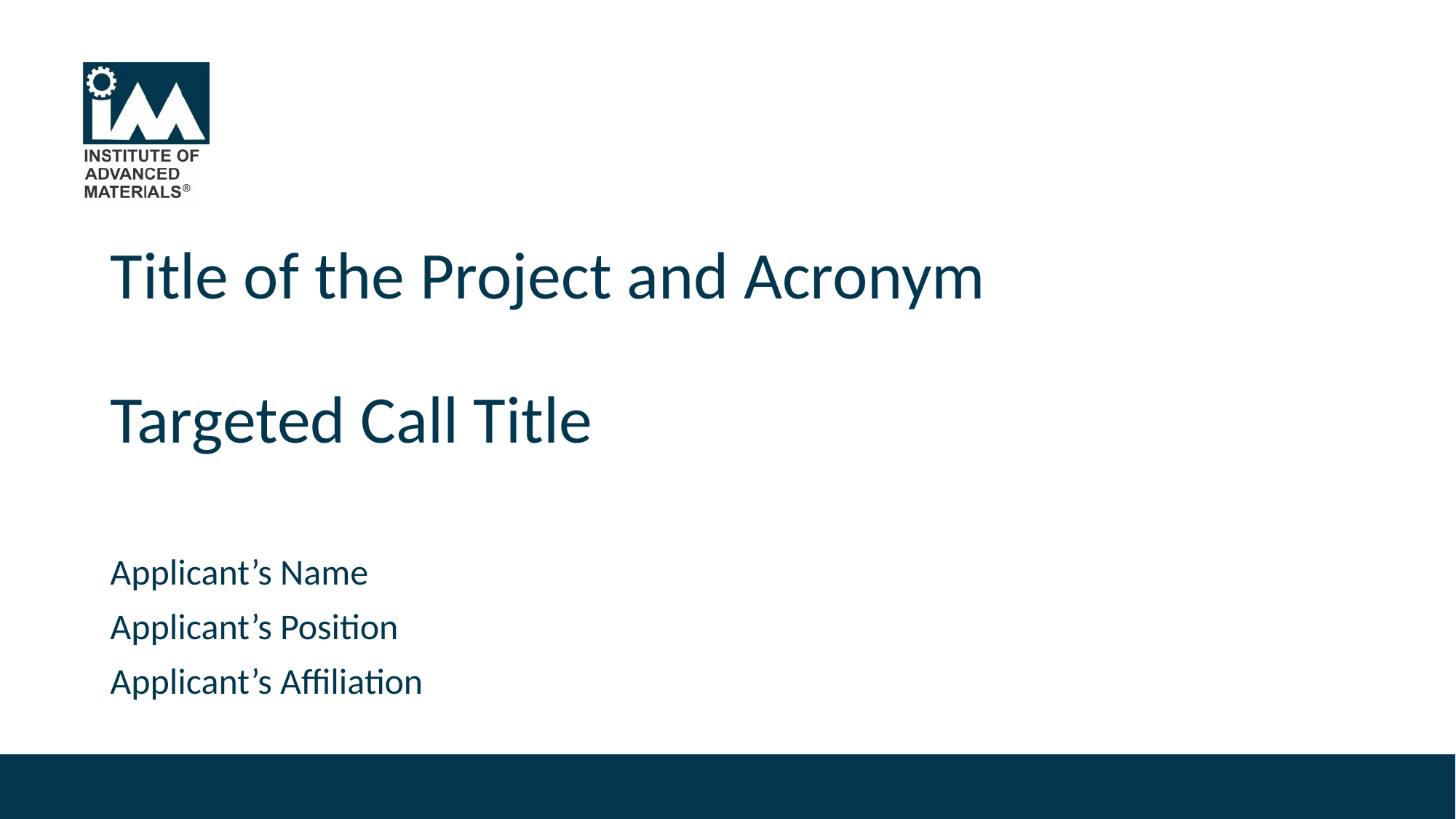

# Title of the Project and Acronym Targeted Call Title
Applicant’s Name
Applicant’s Position
Applicant’s Affiliation